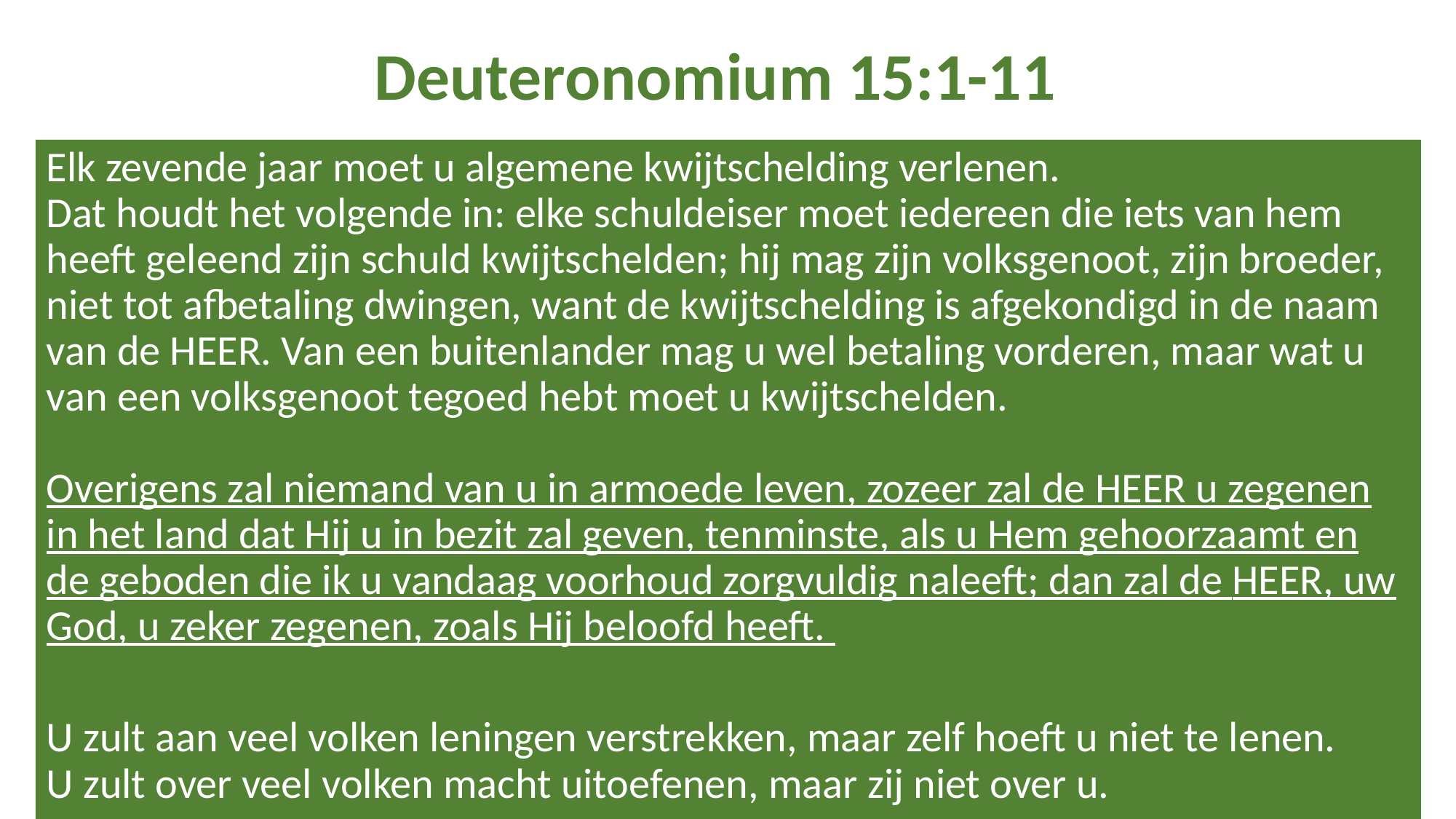

Deuteronomium 15:1-11
Elk zevende jaar moet u algemene kwijtschelding verlenen. 
Dat houdt het volgende in: elke schuldeiser moet iedereen die iets van hem heeft geleend zijn schuld kwijtschelden; hij mag zijn volksgenoot, zijn broeder, niet tot afbetaling dwingen, want de kwijtschelding is afgekondigd in de naam van de HEER. Van een buitenlander mag u wel betaling vorderen, maar wat u van een volksgenoot tegoed hebt moet u kwijtschelden. 
Overigens zal niemand van u in armoede leven, zozeer zal de HEER u zegenen in het land dat Hij u in bezit zal geven, tenminste, als u Hem gehoorzaamt en de geboden die ik u vandaag voorhoud zorgvuldig naleeft; dan zal de HEER, uw God, u zeker zegenen, zoals Hij beloofd heeft.
U zult aan veel volken leningen verstrekken, maar zelf hoeft u niet te lenen.
U zult over veel volken macht uitoefenen, maar zij niet over u.